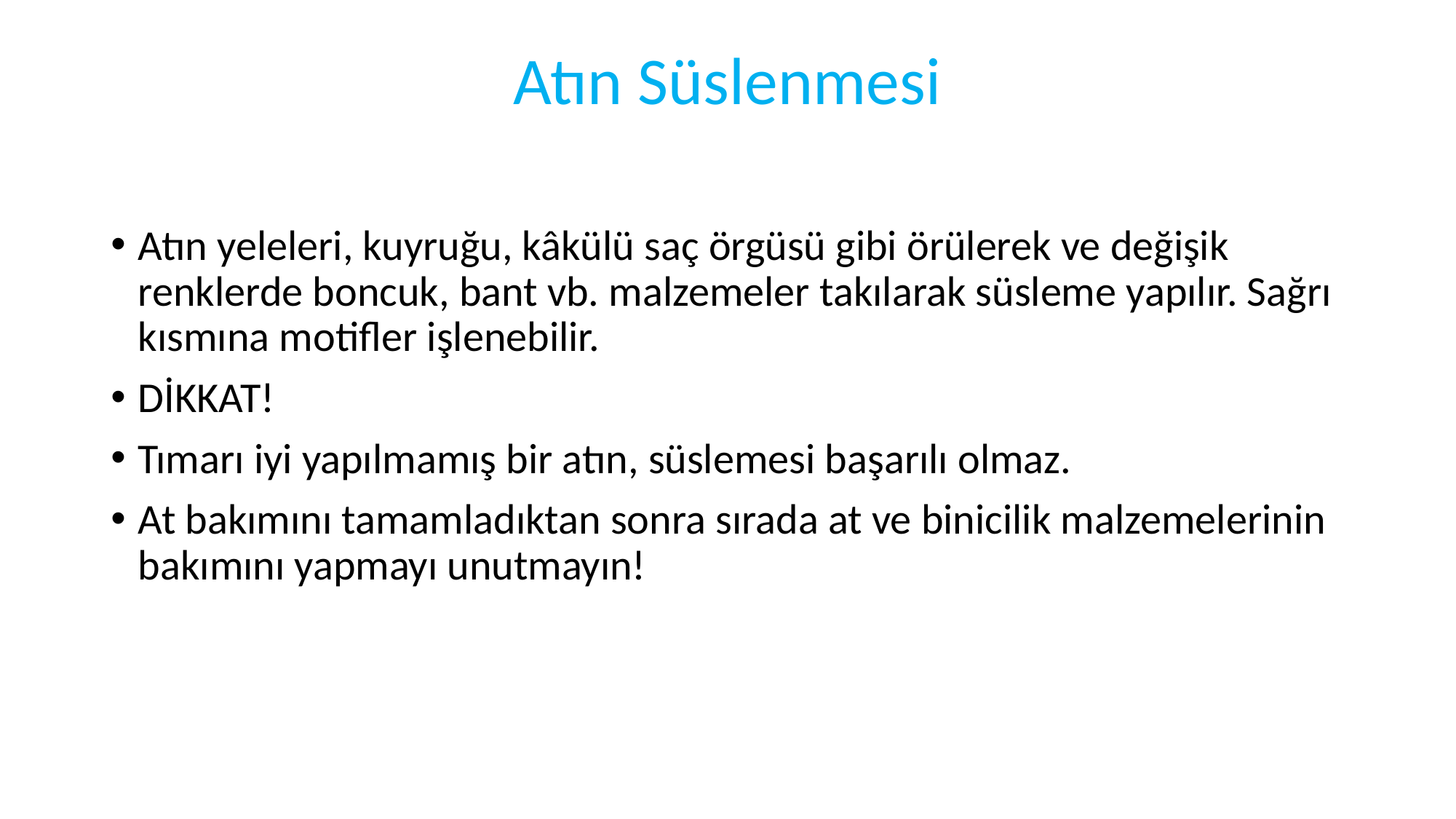

# Atın Süslenmesi
Atın yeleleri, kuyruğu, kâkülü saç örgüsü gibi örülerek ve değişik renklerde boncuk, bant vb. malzemeler takılarak süsleme yapılır. Sağrı kısmına motifler işlenebilir.
DİKKAT!
Tımarı iyi yapılmamış bir atın, süslemesi başarılı olmaz.
At bakımını tamamladıktan sonra sırada at ve binicilik malzemelerinin bakımını yapmayı unutmayın!